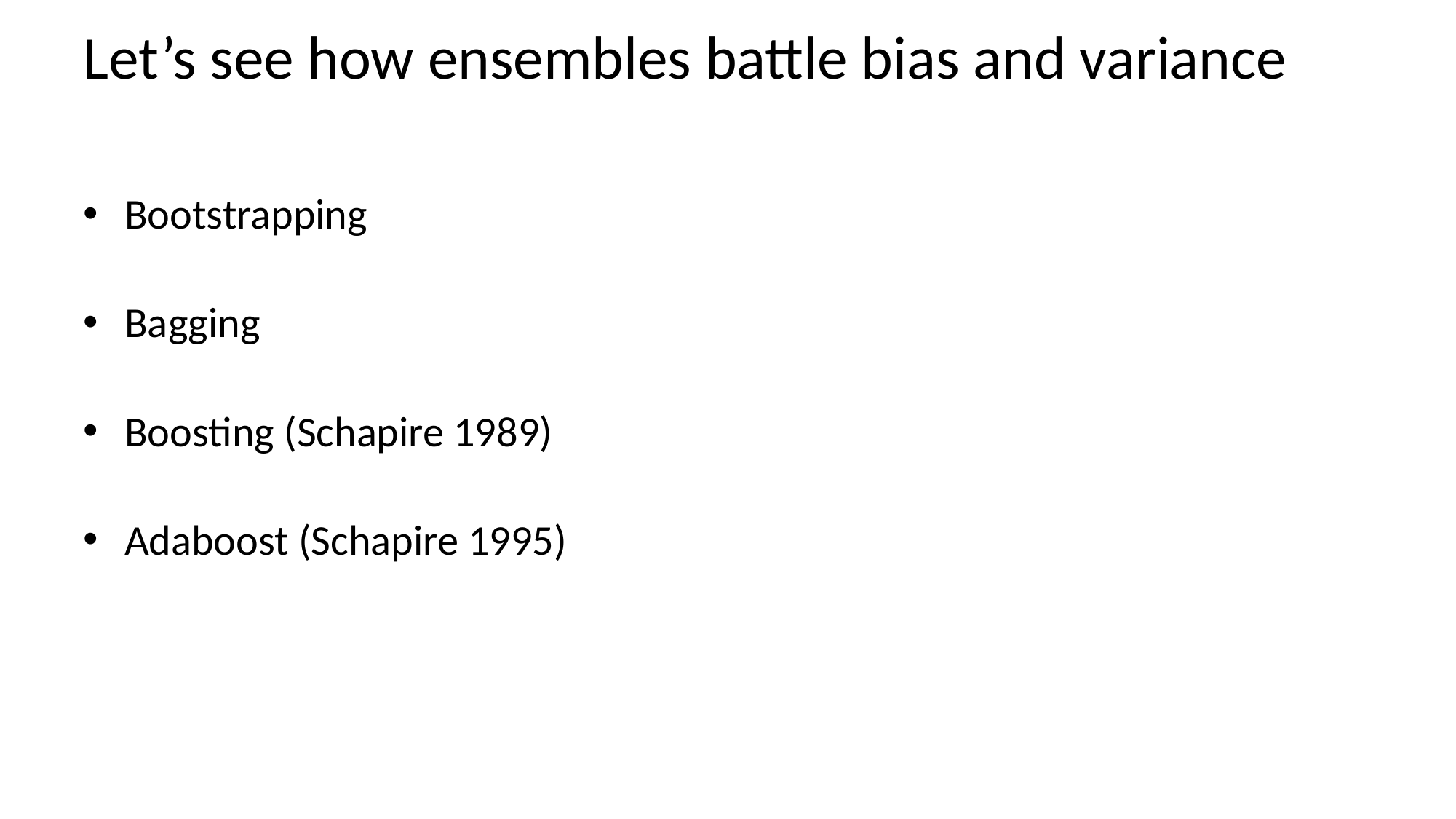

# Let’s see how ensembles battle bias and variance

Bootstrapping

Bagging

Boosting (Schapire 1989)

Adaboost (Schapire 1995)